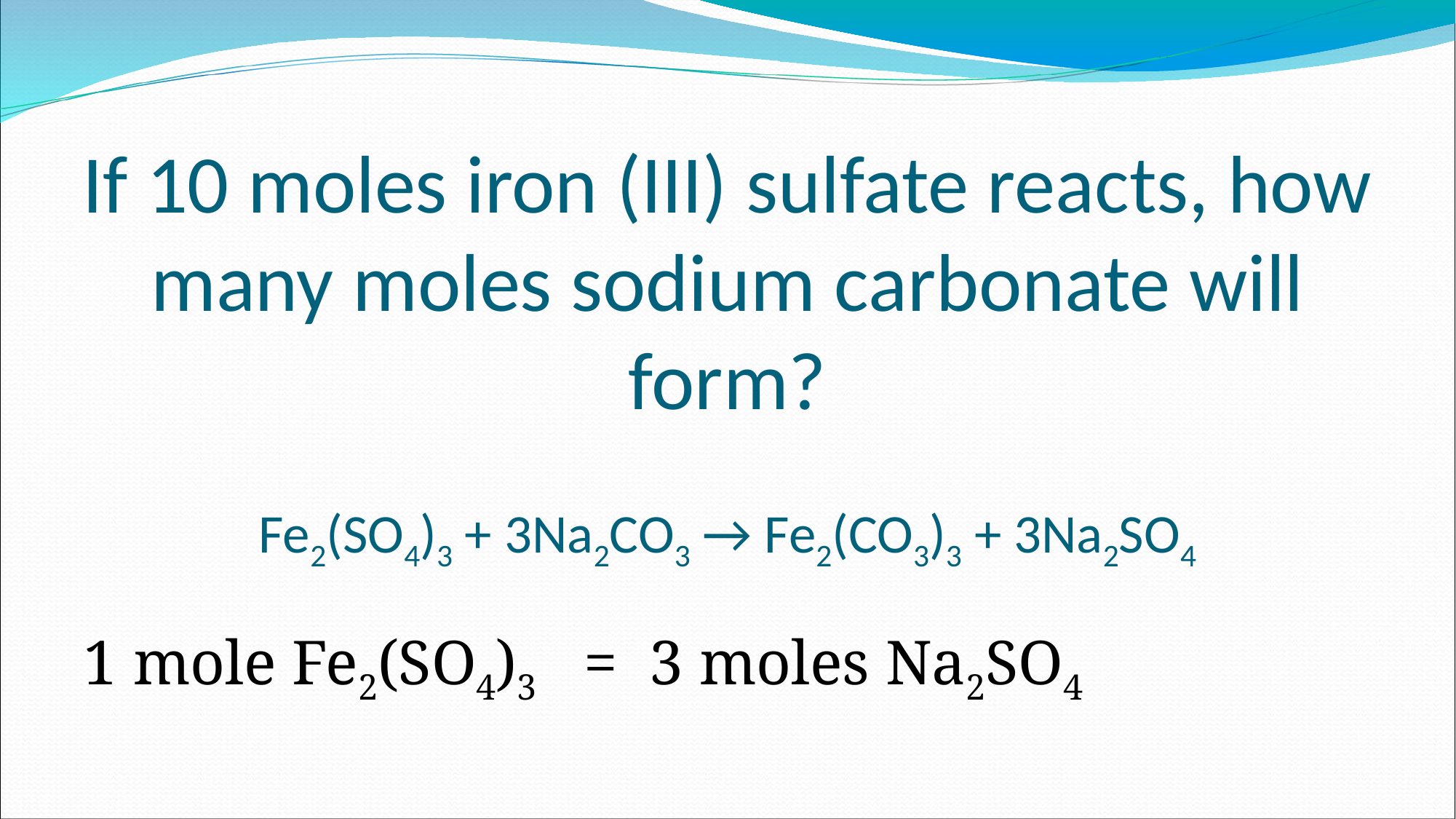

# If 10 moles iron (III) sulfate reacts, how many moles sodium carbonate will form? Fe2(SO4)3 + 3Na2CO3 → Fe2(CO3)3 + 3Na2SO4
1 mole Fe2(SO4)3   =  3 moles Na2SO4